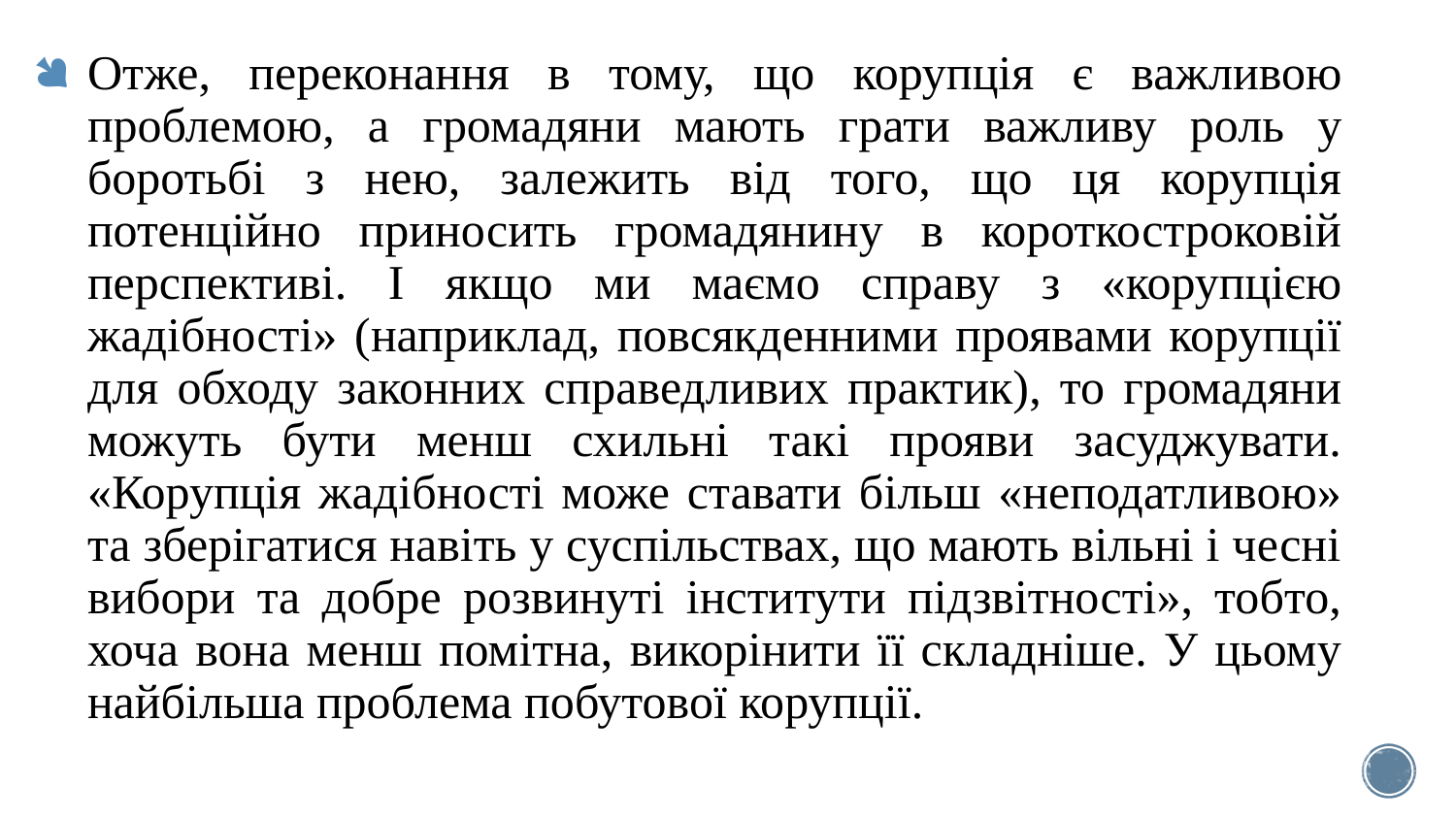

Отже, переконання в тому, що корупція є важливою проблемою, а громадяни мають грати важливу роль у боротьбі з нею, залежить від того, що ця корупція потенційно приносить громадянину в короткостроковій перспективі. І якщо ми маємо справу з «корупцією жадібності» (наприклад, повсякденними проявами корупції для обходу законних справедливих практик), то громадяни можуть бути менш схильні такі прояви засуджувати. «Корупція жадібності може ставати більш «неподатливою» та зберігатися навіть у суспільствах, що мають вільні і чесні вибори та добре розвинуті інститути підзвітності», тобто, хоча вона менш помітна, викорінити її складніше. У цьому найбільша проблема побутової корупції.